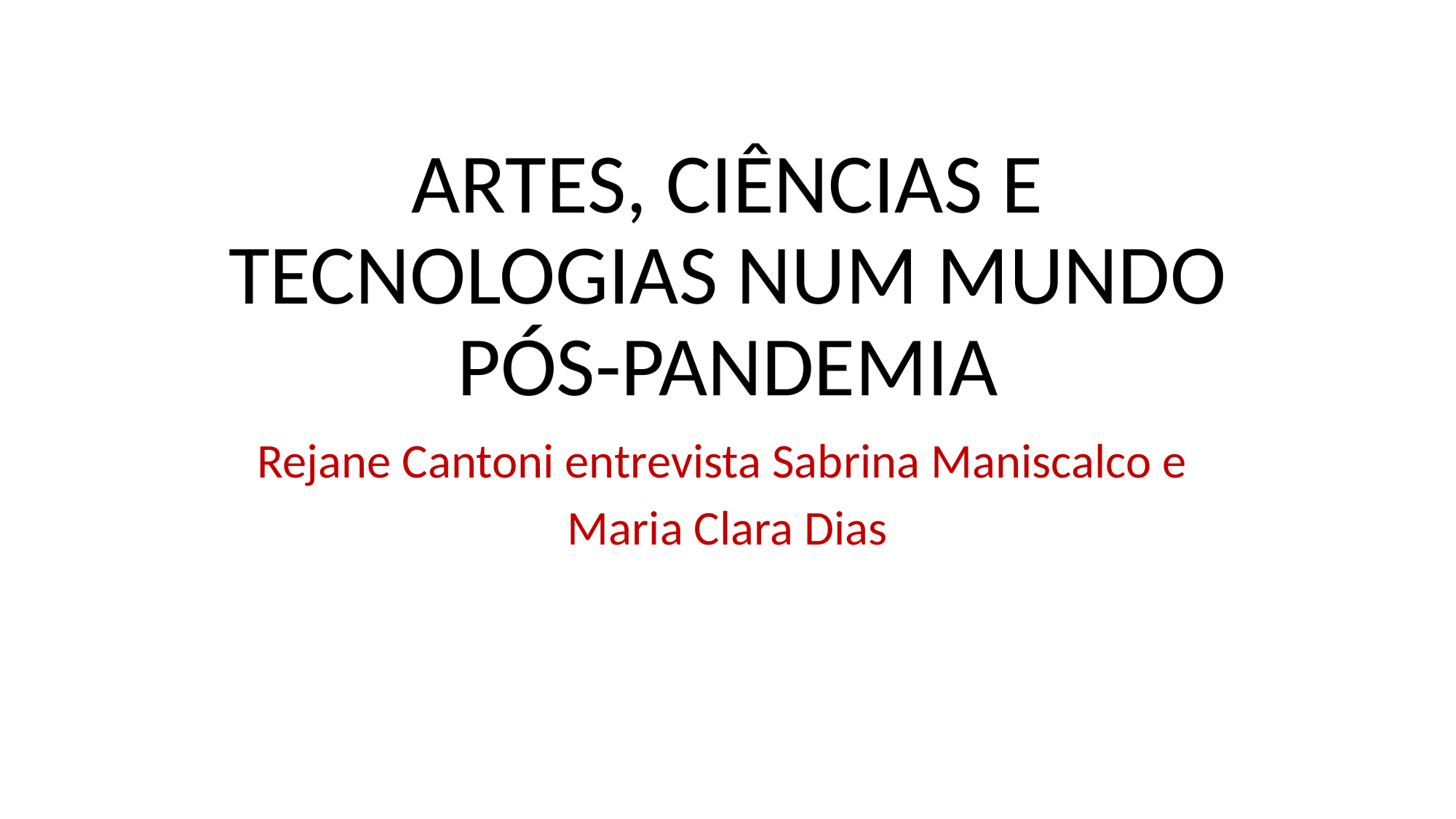

# ARTES, CIÊNCIAS E TECNOLOGIAS NUM MUNDO PÓS-PANDEMIA
Rejane Cantoni entrevista Sabrina Maniscalco e
Maria Clara Dias